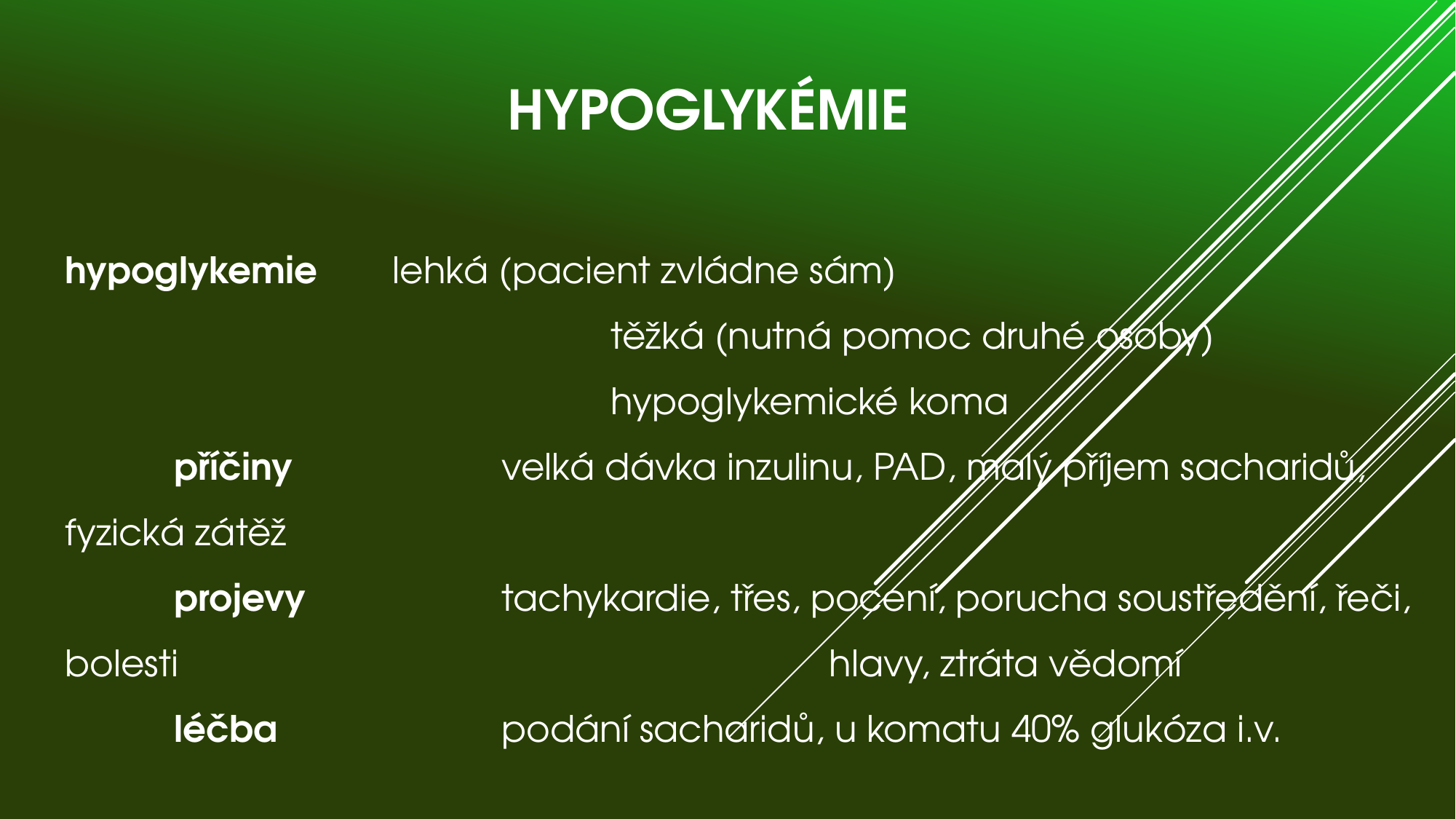

# Hypoglykémie

hypoglykemie 	lehká (pacient zvládne sám)
					těžká (nutná pomoc druhé osoby)
					hypoglykemické koma
	příčiny 		velká dávka inzulinu, PAD, malý příjem sacharidů, fyzická zátěž
	projevy 	 	tachykardie, třes, pocení, porucha soustředění, řeči, bolesti 						hlavy, ztráta vědomí
	léčba 		podání sacharidů, u komatu 40% glukóza i.v.